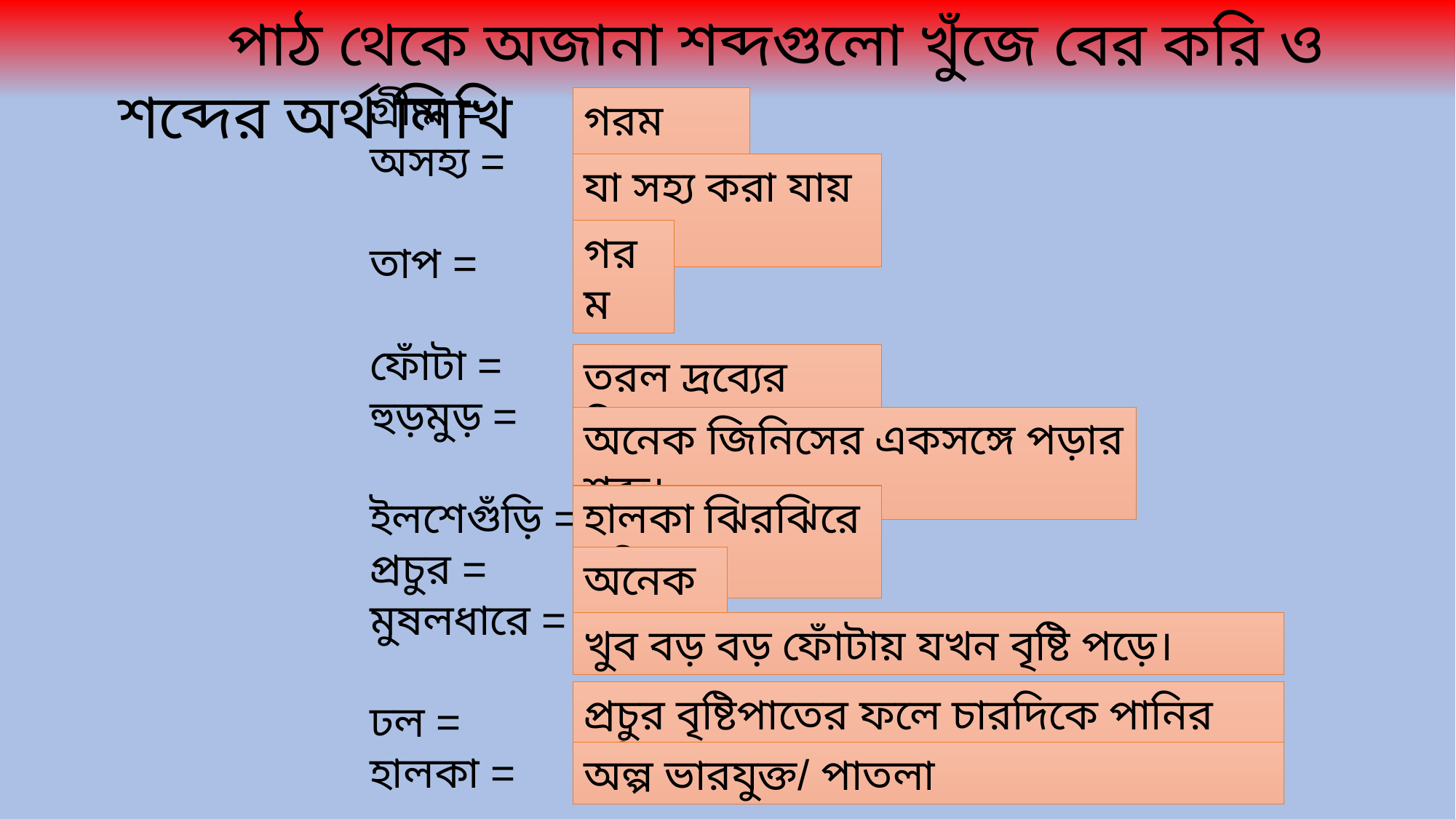

পাঠ থেকে অজানা শব্দগুলো খুঁজে বের করি ও শব্দের অর্থ লিখি
গ্রীষ্ম =
অসহ্য =

তাপ =

ফোঁটা =
হুড়মুড় =

ইলশেগুঁড়ি =
প্রচুর =
মুষলধারে =

ঢল =
হালকা =
গরম কাল
যা সহ্য করা যায় না
গরম
তরল দ্রব্যের বিন্দু।
অনেক জিনিসের একসঙ্গে পড়ার শব্দ।
হালকা ঝিরঝিরে বৃষ্টি।
অনেক ।
খুব বড় বড় ফোঁটায় যখন বৃষ্টি পড়ে।
প্রচুর বৃষ্টিপাতের ফলে চারদিকে পানির বৃদ্ধি।
অল্প ভারযুক্ত/ পাতলা